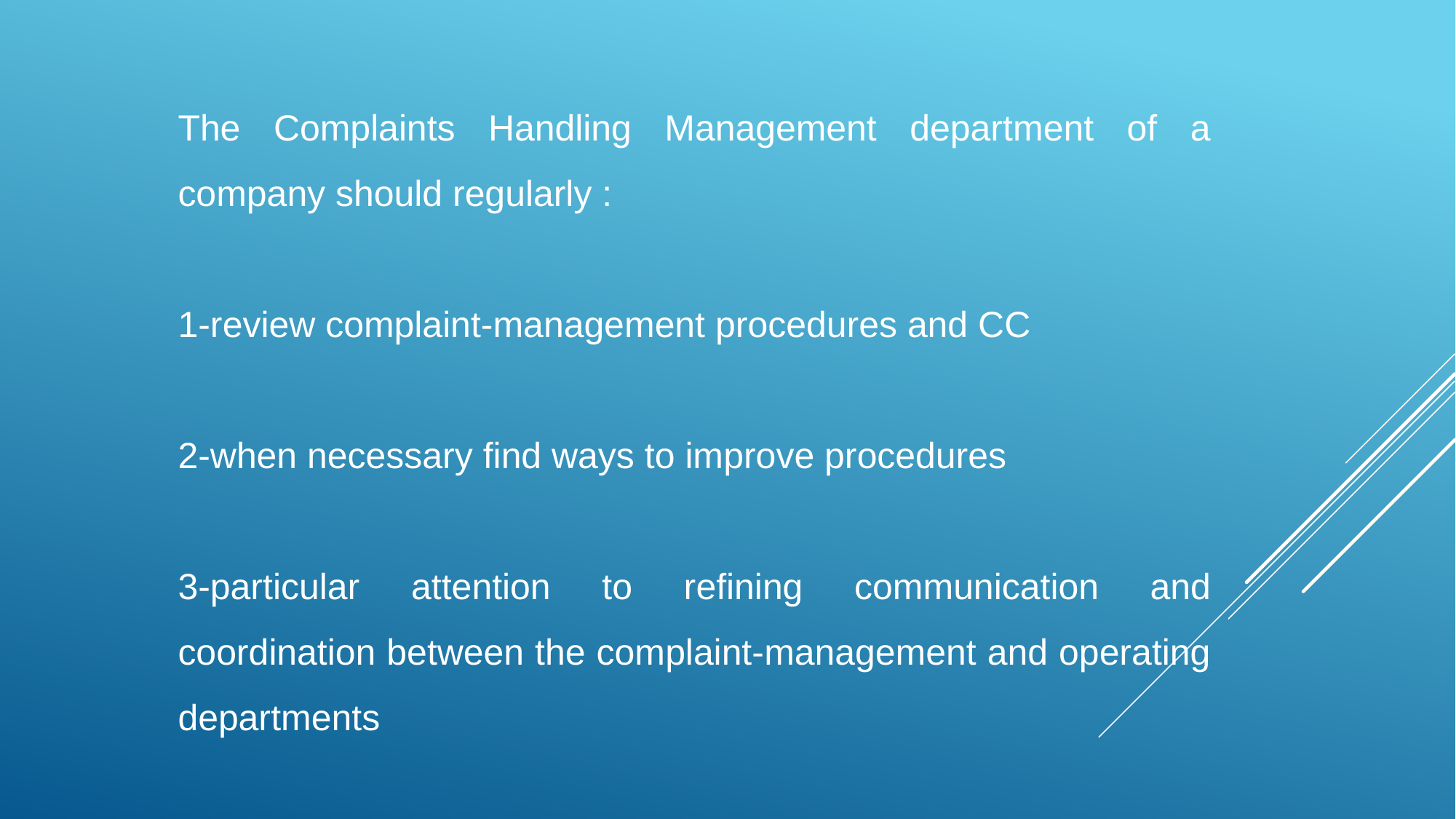

The Complaints Handling Management department of a company should regularly :

1-review complaint-management procedures and CC

2-when necessary find ways to improve procedures

3-particular attention to refining communication and coordination between the complaint-management and operating departments